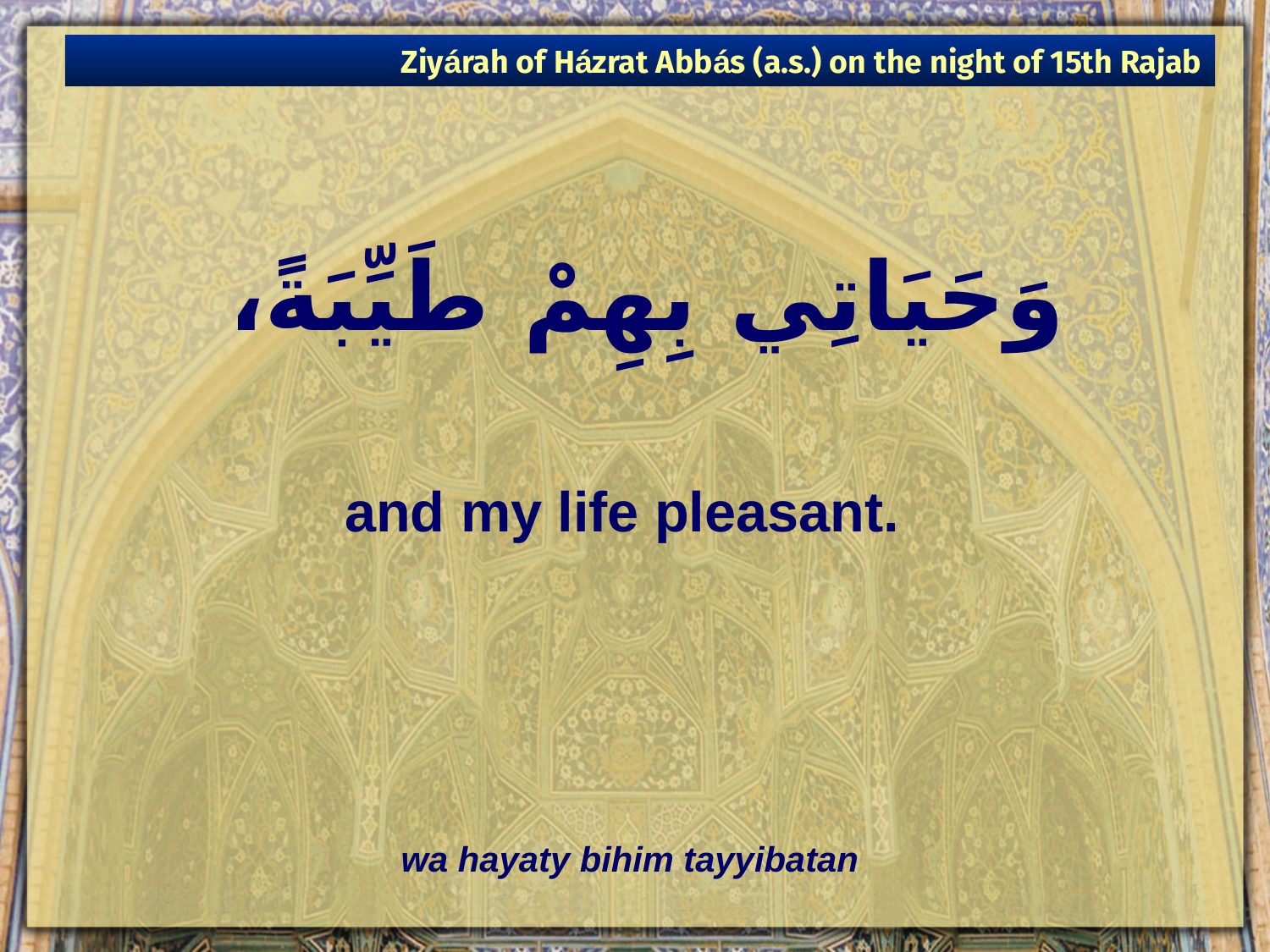

Ziyárah of Házrat Abbás (a.s.) on the night of 15th Rajab
# وَحَيَاتِي بِهِمْ طَيِّبَةً،
and my life pleasant.
wa hayaty bihim tayyibatan